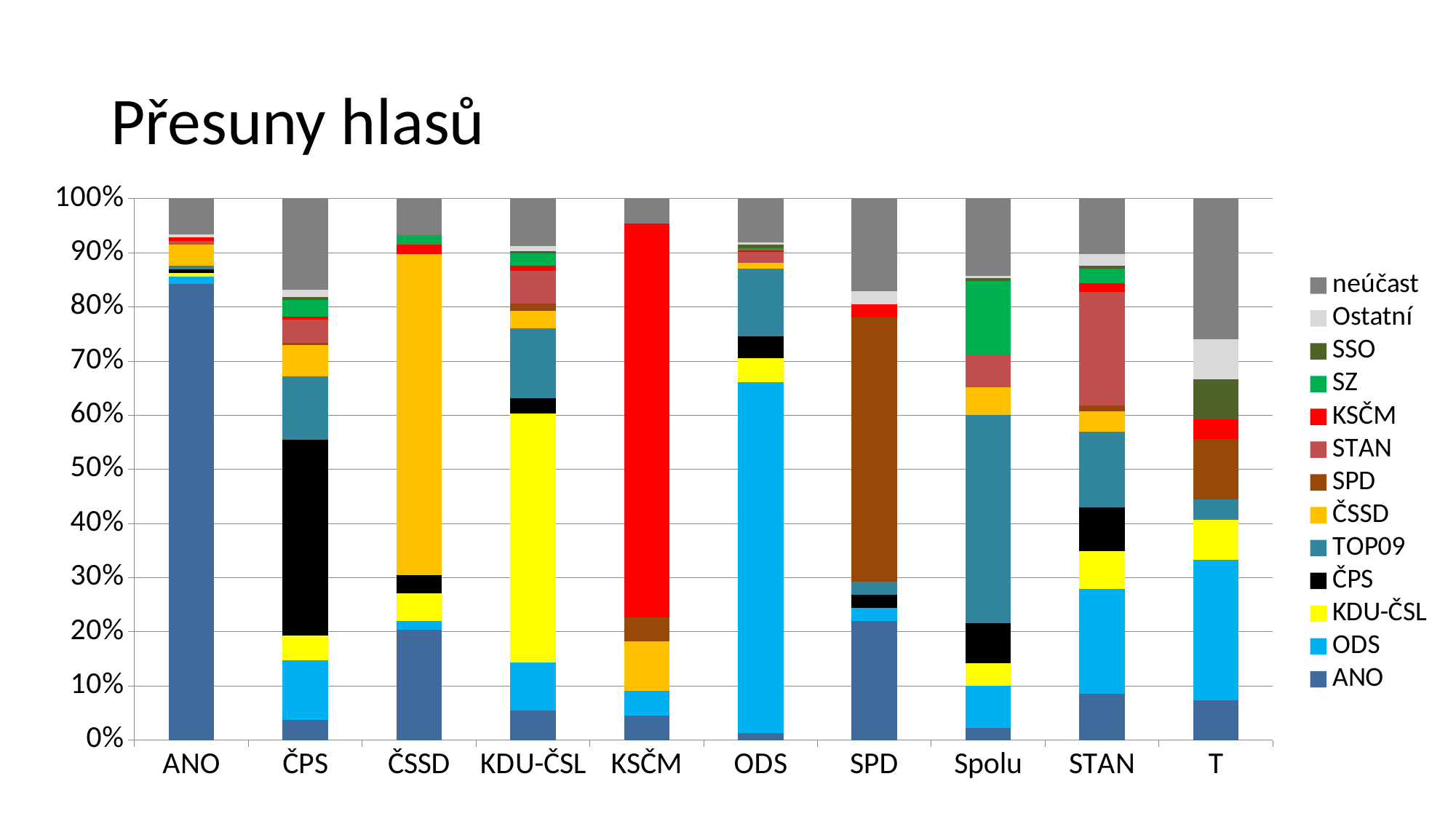

# Přesuny hlasů

### Chart

| Category | ANO | ODS | KDU-ČSL | ČPS | TOP09 | ČSSD | SPD | STAN | KSČM | SZ | SSO | Ostatní | neúčast |
|---|---|---|---|---|---|---|---|---|---|---|---|---|---|
| ANO | 84.31372560465977 | 1.3071895329450192 | 0.6535947861942946 | 0.6535947861942946 | 0.6535947861942946 | 3.9215686382786266 | 0.0 | 0.6535947861942946 | 0.6535947861942946 | 0.0 | 0.0 | 0.6535947861942946 | 6.535947704168664 |
| ČPS | 3.6809815927119702 | 11.042944778135912 | 4.60122697149253 | 36.1963189691378 | 11.656441697322952 | 5.828220848661476 | 0.3067484595935196 | 4.294478511899009 | 0.6134969191870392 | 3.0674846735249317 | 0.6134969191870392 | 1.226993877168946 | 16.871165626797385 |
| ČSSD | 20.338983041516336 | 1.6949152075816765 | 5.084745760379084 | 3.389830552797407 | 0.0 | 59.32203405460139 | 0.0 | 0.0 | 1.6949152075816765 | 1.6949152075816765 | 0.0 | 0.0 | 6.779660967960761 |
| KDU-ČSL | 5.529953866854273 | 8.755760310295667 | 46.08294902555457 | 2.7649769587588175 | 12.90322572310221 | 3.2258064434413933 | 1.3824884540477276 | 5.990783351536848 | 0.9216589693651517 | 2.3041474740762418 | 0.46082948468257584 | 0.9216589693651517 | 8.755760310295667 |
| KSČM | 4.54545466346048 | 4.54545466346048 | 0.0 | 0.0 | 0.0 | 9.09090932692096 | 4.54545466346048 | 0.0 | 72.72727461536768 | 0.0 | 0.0 | 0.0 | 4.54545466346048 |
| ODS | 1.3559322033898307 | 64.74576263617466 | 4.40677966101695 | 4.067796610169492 | 12.542372881355934 | 1.016949152542373 | 0.0 | 2.033898305084746 | 0.33898305084745767 | 0.33898305084745767 | 0.6779661016949153 | 0.33898305084745767 | 8.135593220338984 |
| SPD | 21.95121921614261 | 2.439024357349179 | 0.0 | 2.439024357349179 | 2.439024357349179 | 0.0 | 48.78048714698358 | 0.0 | 2.439024357349179 | 0.0 | 0.0 | 2.439024357349179 | 17.073170501444253 |
| Spolu | 2.2935779656832094 | 7.798165133052345 | 4.128440375526853 | 7.33944957721278 | 38.53211010942216 | 5.045871549367777 | 0.0 | 5.963302785370495 | 0.0 | 13.761467918422843 | 0.4587156180013591 | 0.4587156180013591 | 14.220183474262408 |
| STAN | 8.602150571348226 | 19.354838751453237 | 6.9892473477405 | 8.064516118038622 | 13.978494627320462 | 3.763440832364511 | 1.075268838458663 | 20.96774197506096 | 1.612903223607725 | 2.688172062066388 | 0.5376343851490618 | 2.1505376087567867 | 10.21505379495595 |
| T | 7.407407389636653 | 25.92592586372828 | 7.407407389636653 | 0.0 | 3.7037036948183264 | 0.0 | 11.111111084454977 | 0.0 | 3.7037036948183264 | 0.0 | 7.407407389636653 | 7.407407389636653 | 25.92592586372828 |